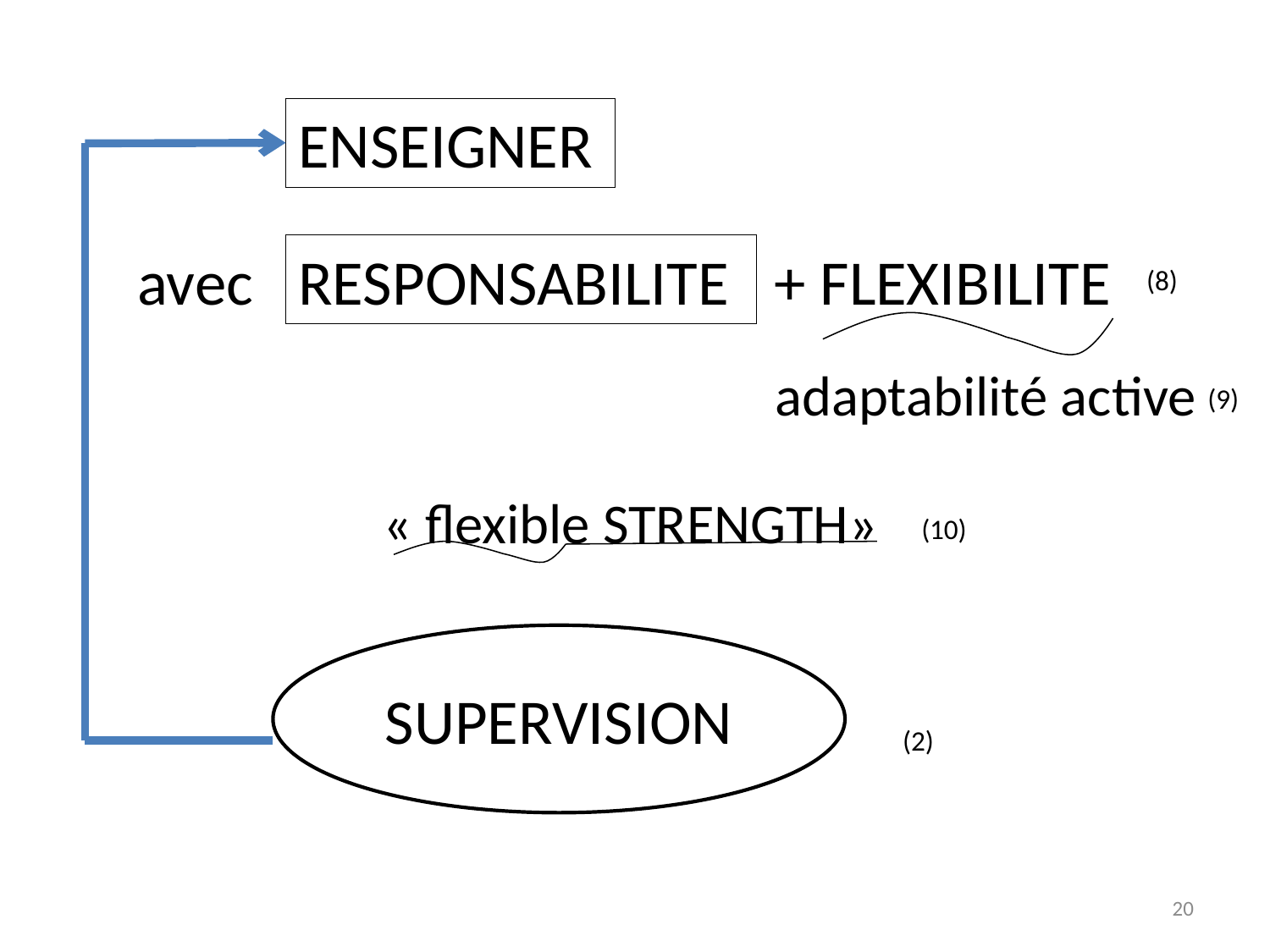

ENSEIGNER
avec
RESPONSABILITE
+ FLEXIBILITE
(8)

adaptabilité active
(9)
« flexible STRENGTH»
(10)

SUPERVISION
(2)
20